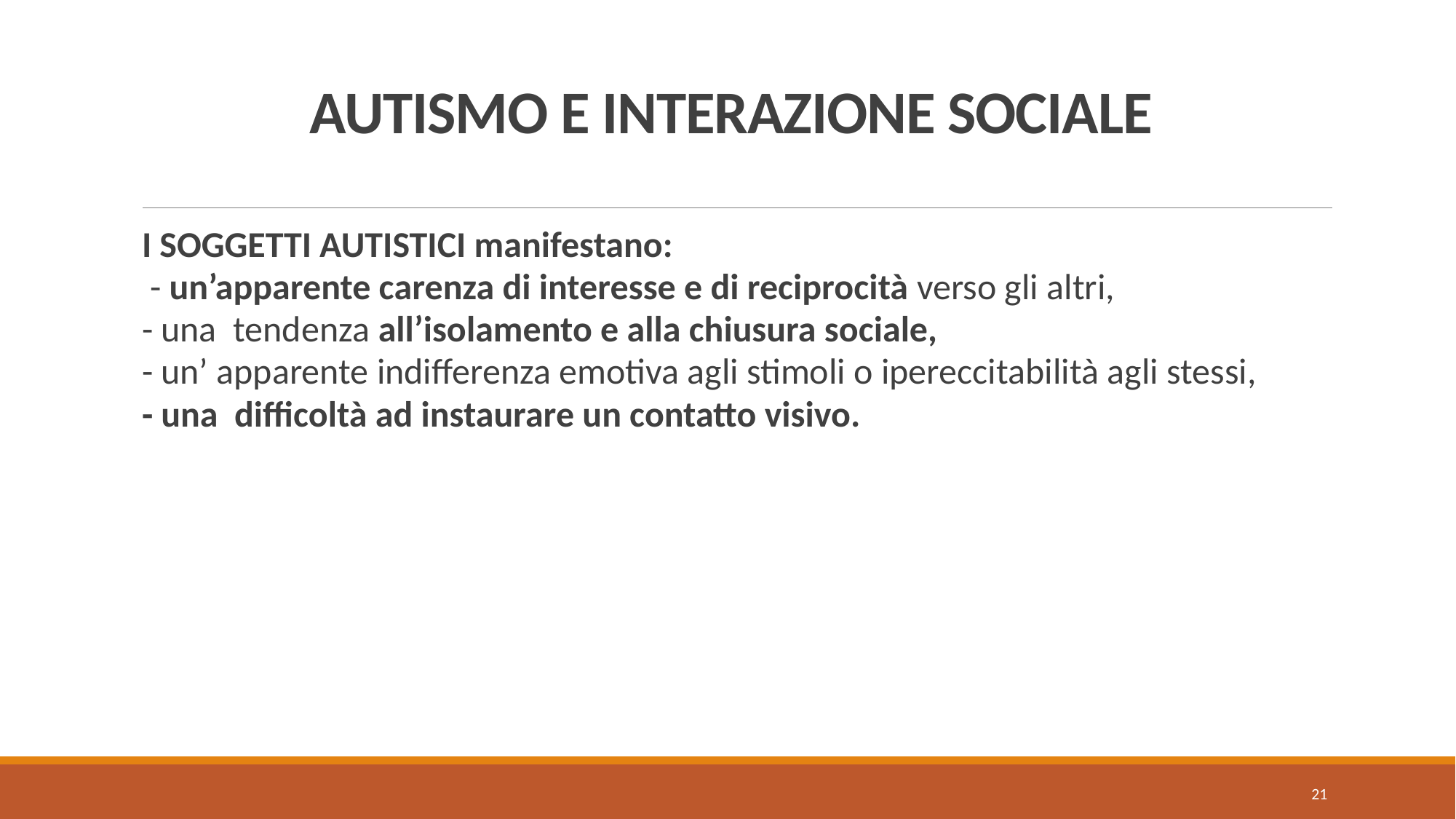

# AUTISMO E INTERAZIONE SOCIALE
I SOGGETTI AUTISTICI manifestano:
 - un’apparente carenza di interesse e di reciprocità verso gli altri,
- una  tendenza all’isolamento e alla chiusura sociale,
- un’ apparente indifferenza emotiva agli stimoli o ipereccitabilità agli stessi,
- una  difficoltà ad instaurare un contatto visivo.

21